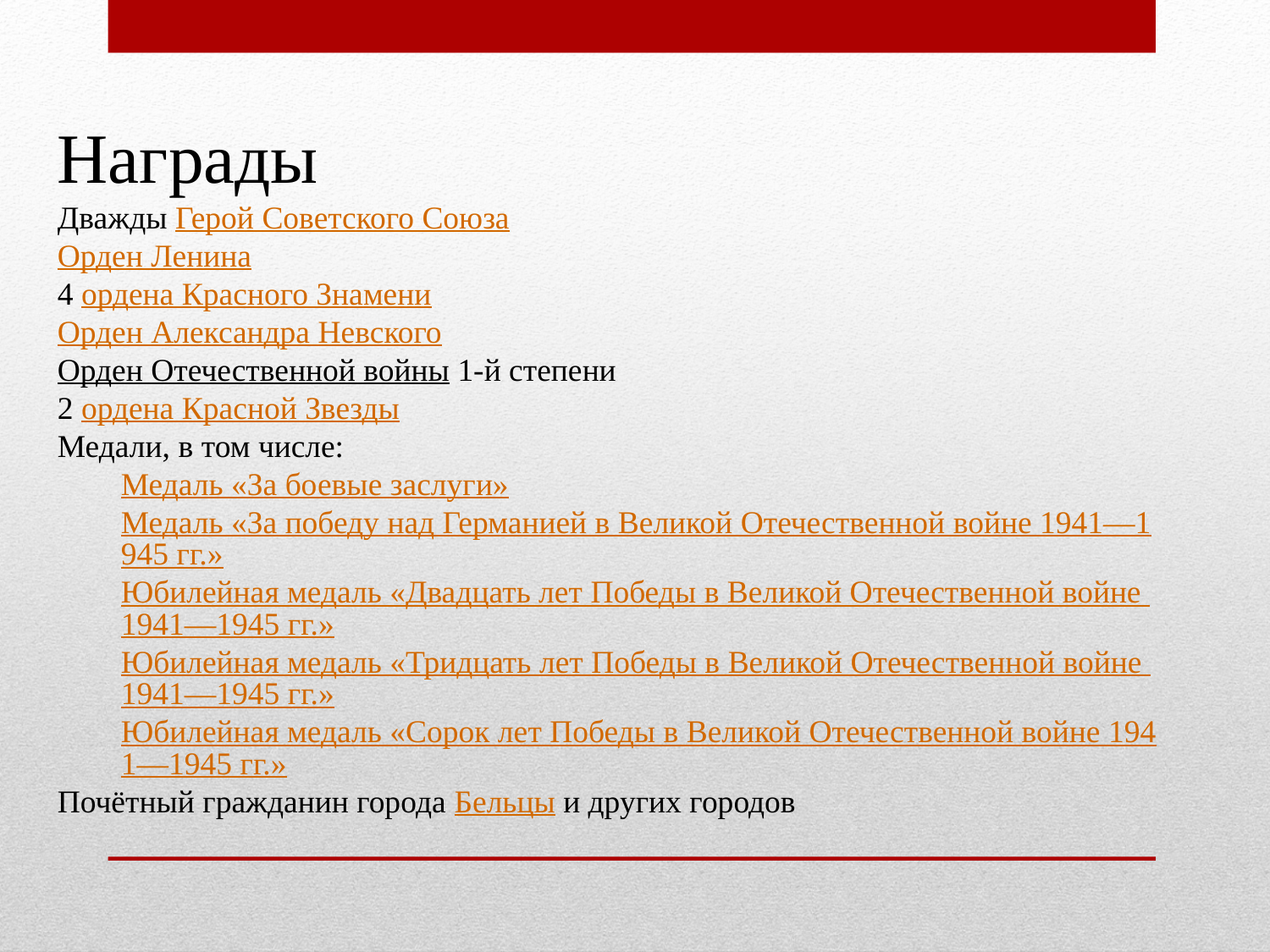

Награды
Дважды Герой Советского Союза
Орден Ленина
4 ордена Красного Знамени
Орден Александра Невского
Орден Отечественной войны 1-й степени
2 ордена Красной Звезды
Медали, в том числе:
Медаль «За боевые заслуги»
Медаль «За победу над Германией в Великой Отечественной войне 1941—1945 гг.»
Юбилейная медаль «Двадцать лет Победы в Великой Отечественной войне 1941—1945 гг.»
Юбилейная медаль «Тридцать лет Победы в Великой Отечественной войне 1941—1945 гг.»
Юбилейная медаль «Сорок лет Победы в Великой Отечественной войне 1941—1945 гг.»
Почётный гражданин города Бельцы и других городов